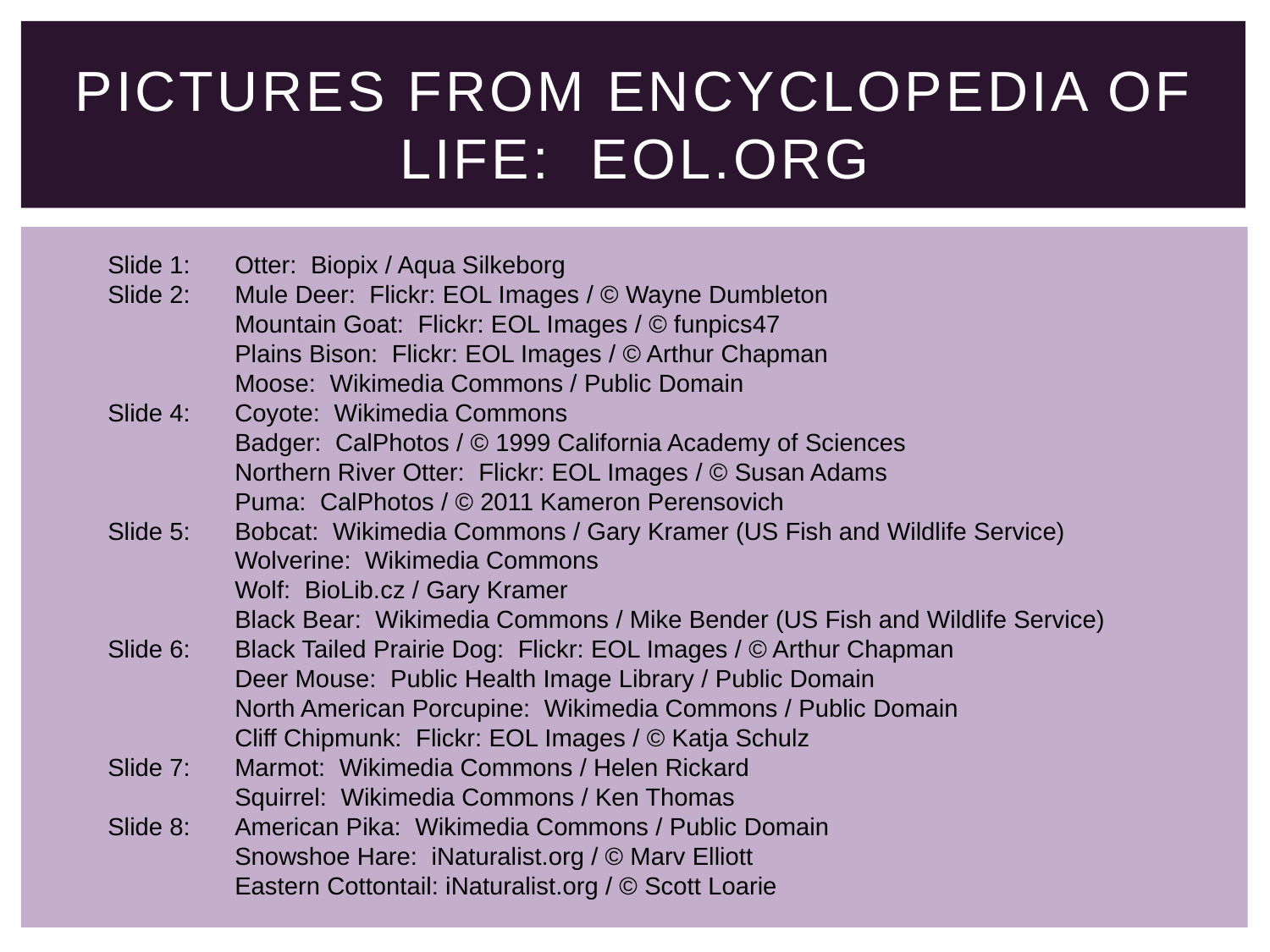

# pictures from Encyclopedia of life:  eol.org
Slide 1:	Otter:  Biopix / Aqua Silkeborg
Slide 2:  	Mule Deer:  Flickr: EOL Images / © Wayne Dumbleton
	Mountain Goat:  Flickr: EOL Images / © funpics47
	Plains Bison:  Flickr: EOL Images / © Arthur Chapman
	Moose:  Wikimedia Commons / Public Domain
Slide 4:	Coyote:  Wikimedia Commons
	Badger:  CalPhotos / © 1999 California Academy of Sciences
	Northern River Otter:  Flickr: EOL Images / © Susan Adams
	Puma:  CalPhotos / © 2011 Kameron Perensovich
Slide 5:	Bobcat:  Wikimedia Commons / Gary Kramer (US Fish and Wildlife Service)
	Wolverine:  Wikimedia Commons
	Wolf:  BioLib.cz / Gary Kramer
	Black Bear:  Wikimedia Commons / Mike Bender (US Fish and Wildlife Service)
Slide 6:	Black Tailed Prairie Dog:  Flickr: EOL Images / © Arthur Chapman
	Deer Mouse:  Public Health Image Library / Public Domain
	North American Porcupine:  Wikimedia Commons / Public Domain
	Cliff Chipmunk:  Flickr: EOL Images / © Katja Schulz
Slide 7: 	Marmot:  Wikimedia Commons / Helen Rickard
	Squirrel:  Wikimedia Commons / Ken Thomas
Slide 8:	American Pika:  Wikimedia Commons / Public Domain
	Snowshoe Hare:  iNaturalist.org / © Marv Elliott
	Eastern Cottontail: iNaturalist.org / © Scott Loarie